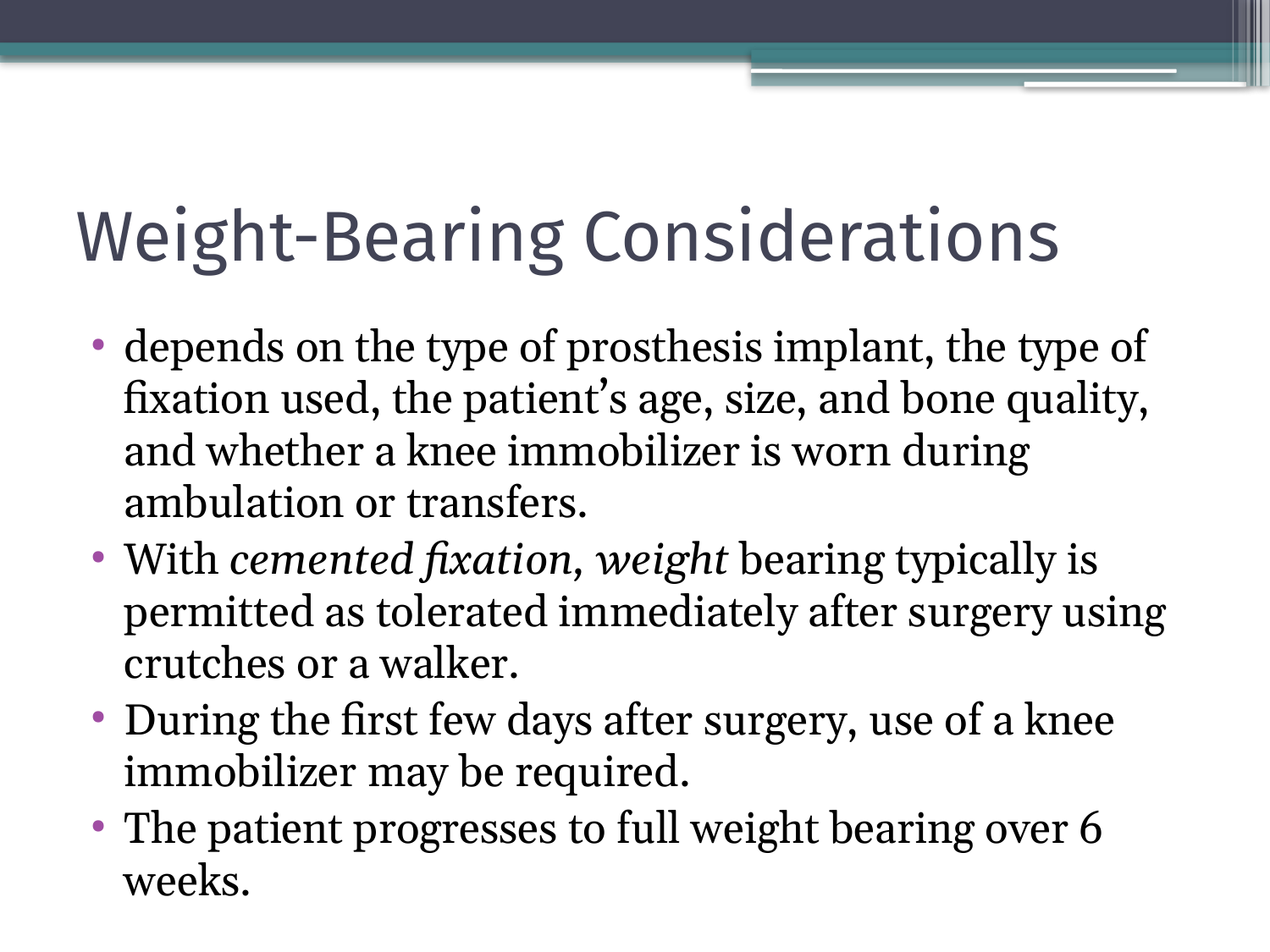

# Weight-Bearing Considerations
depends on the type of prosthesis implant, the type of fixation used, the patient’s age, size, and bone quality, and whether a knee immobilizer is worn during ambulation or transfers.
With cemented fixation, weight bearing typically is permitted as tolerated immediately after surgery using crutches or a walker.
During the first few days after surgery, use of a knee immobilizer may be required.
The patient progresses to full weight bearing over 6 weeks.